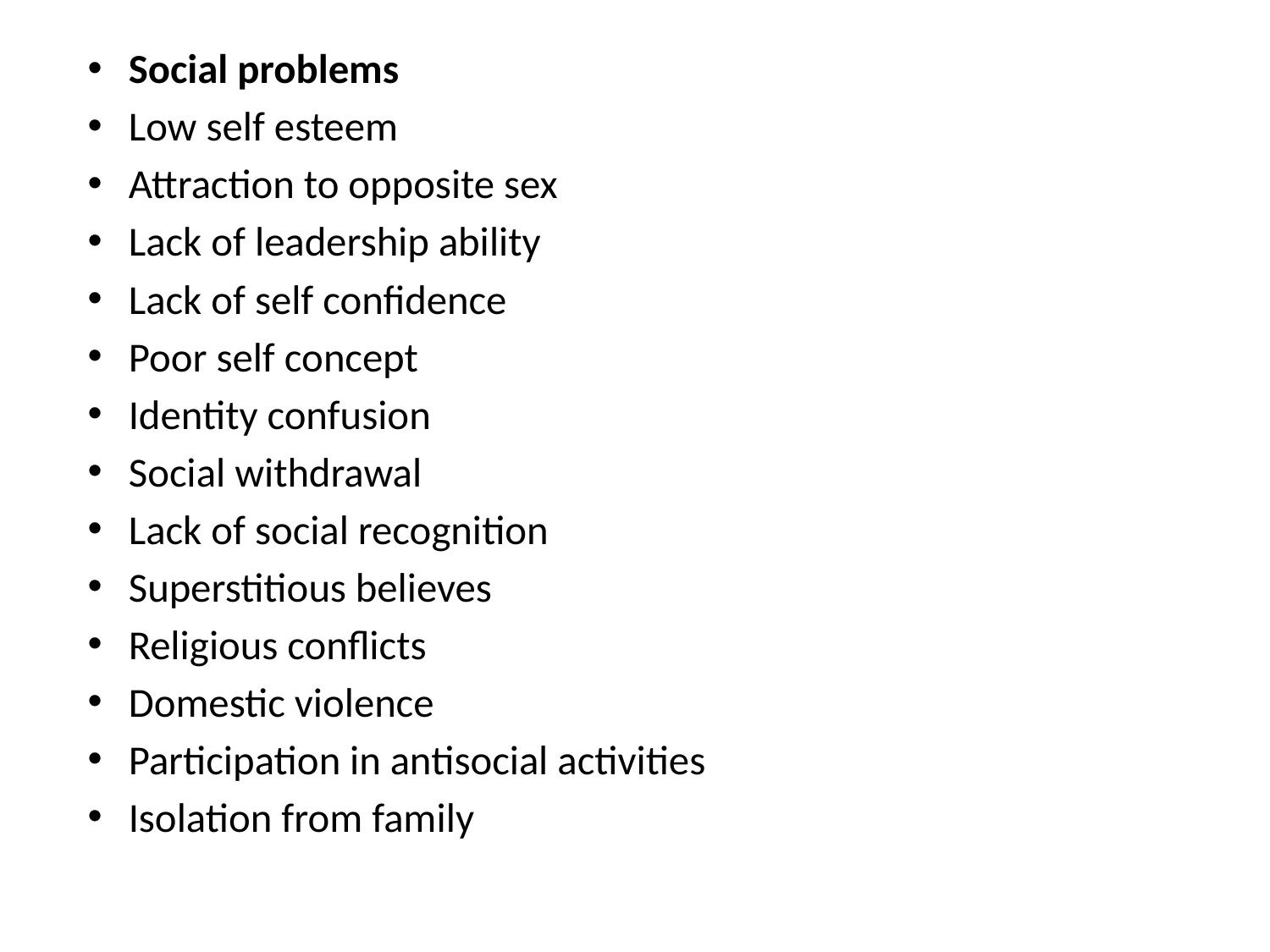

Social problems
Low self esteem
Attraction to opposite sex
Lack of leadership ability
Lack of self confidence
Poor self concept
Identity confusion
Social withdrawal
Lack of social recognition
Superstitious believes
Religious conflicts
Domestic violence
Participation in antisocial activities
Isolation from family